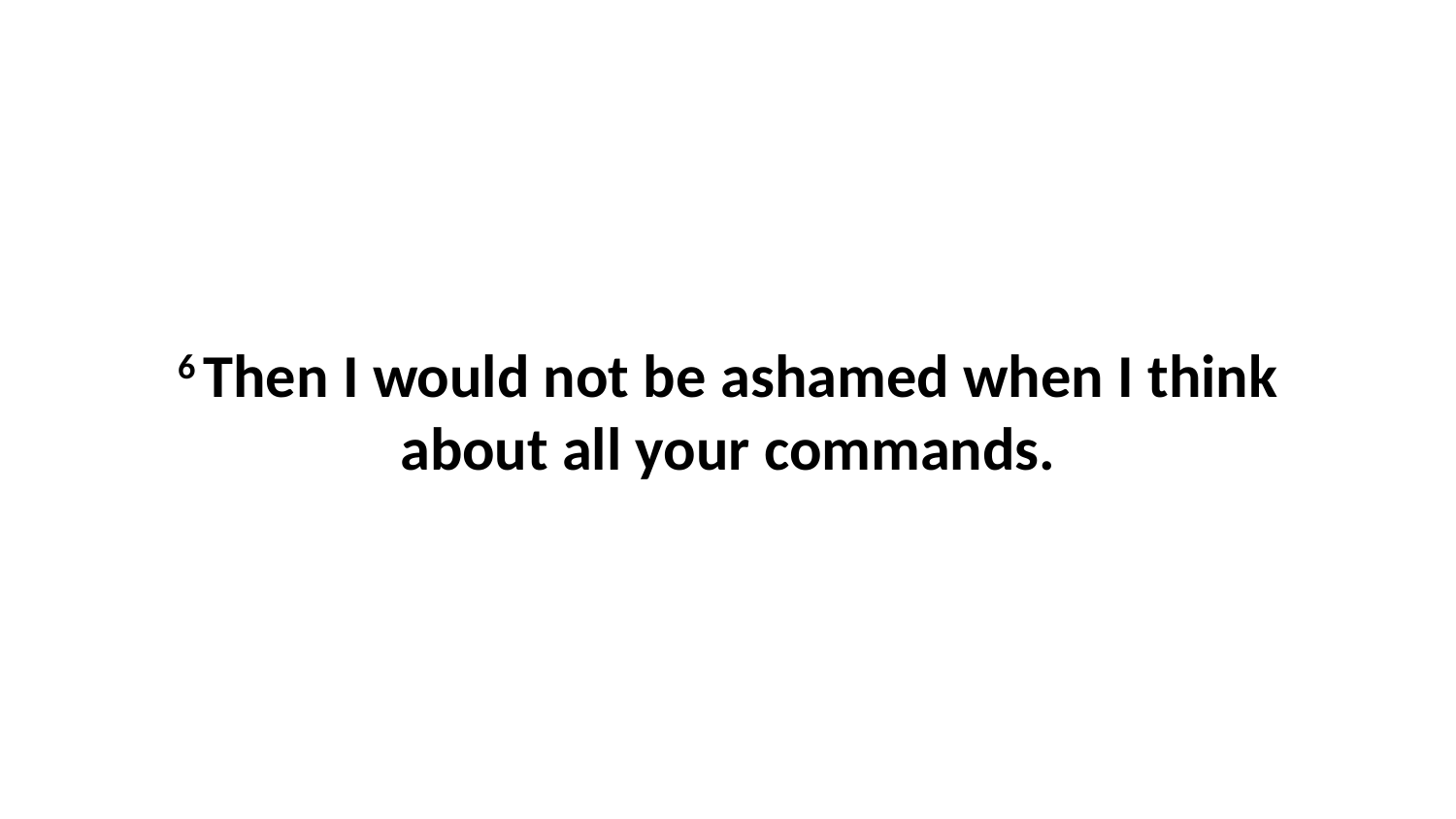

6 Then I would not be ashamed when I think about all your commands.